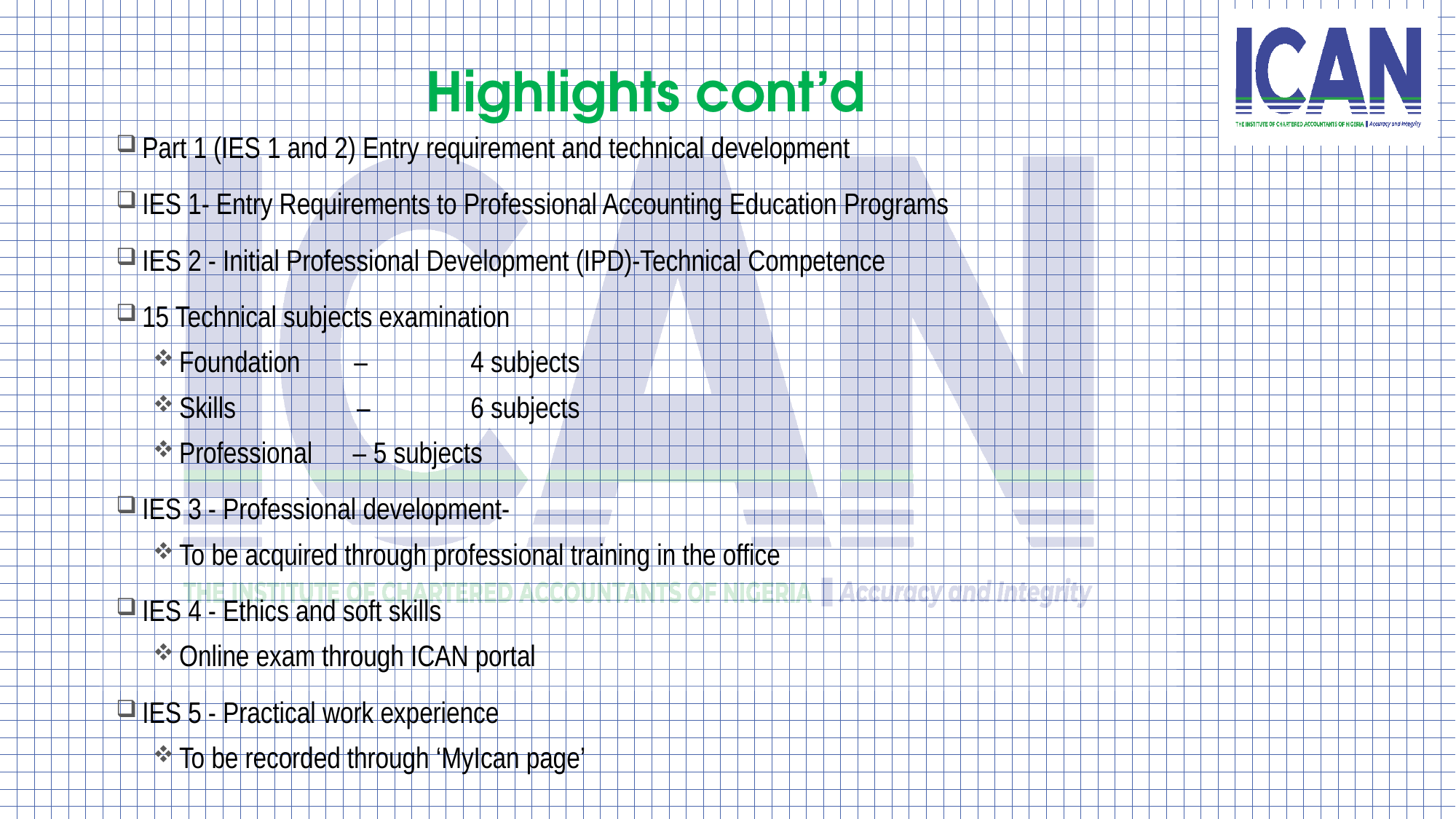

# Highlights cont’d
Part 1 (IES 1 and 2) Entry requirement and technical development
IES 1- Entry Requirements to Professional Accounting Education Programs
IES 2 - Initial Professional Development (IPD)-Technical Competence
15 Technical subjects examination
Foundation        – 	4 subjects
Skills                  – 	6 subjects
Professional      – 	5 subjects
IES 3 - Professional development-
To be acquired through professional training in the office
IES 4 - Ethics and soft skills
Online exam through ICAN portal
IES 5 - Practical work experience
To be recorded through ‘MyIcan page’